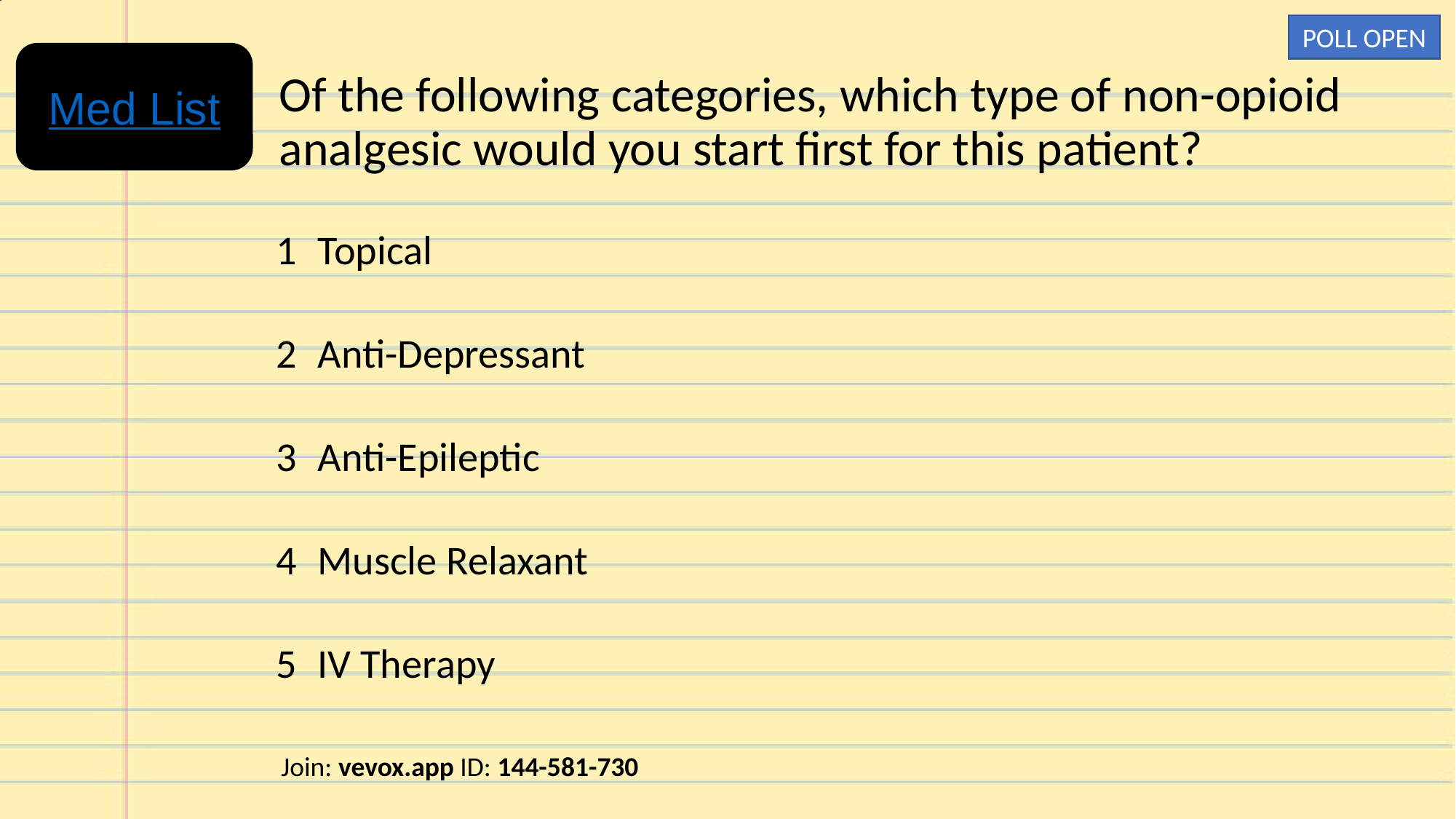

POLL OPEN
Med List
# Of the following categories, which type of non-opioid analgesic would you start first for this patient?

1
Topical

0%
2
Anti-Depressant

0%
3
Anti-Epileptic

0%
4
Muscle Relaxant

0%
5
IV Therapy

0%
Join: vevox.app ID: 144-581-730
Vote Trigger